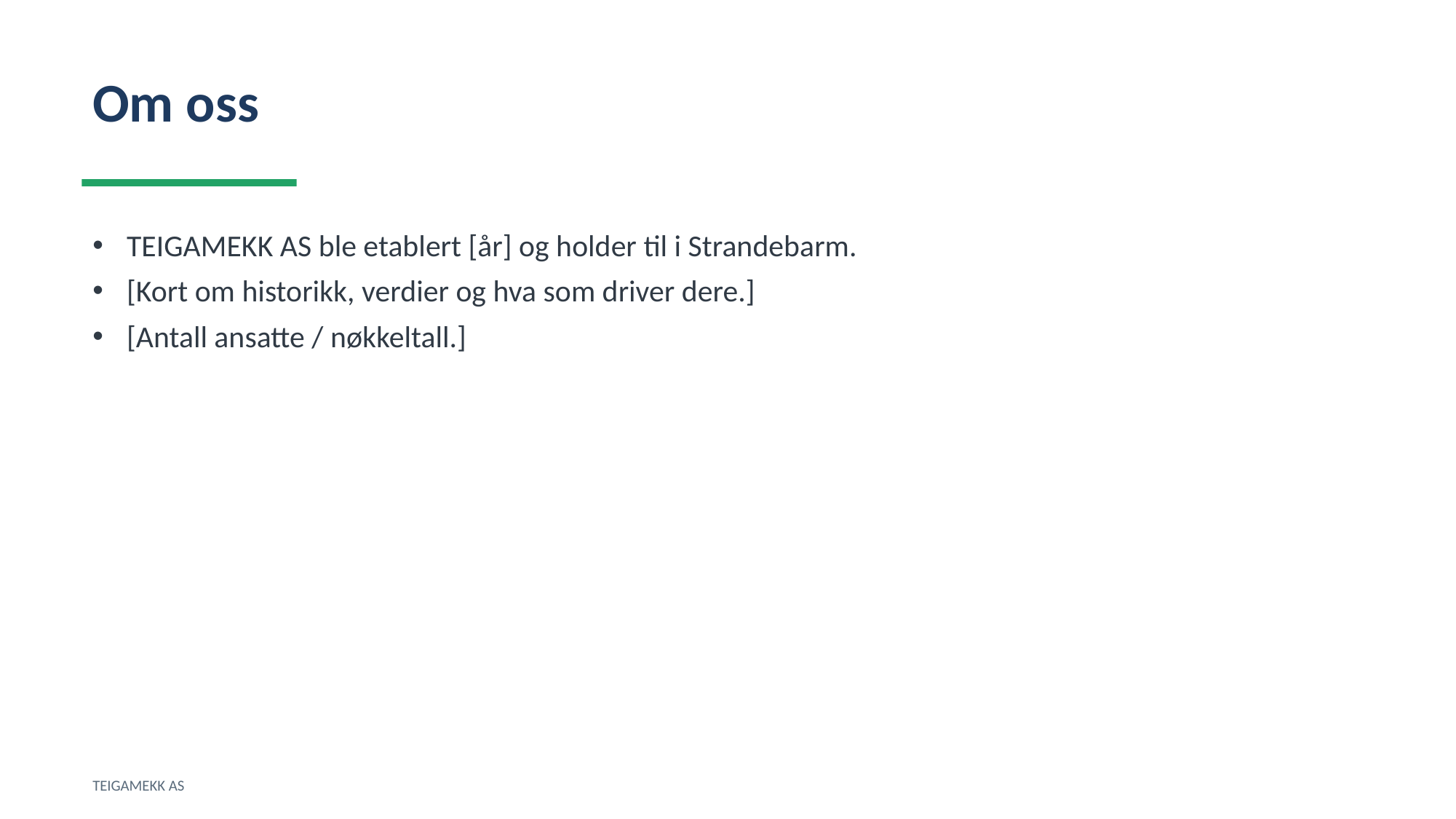

Om oss

TEIGAMEKK AS ble etablert [år] og holder til i Strandebarm.
[Kort om historikk, verdier og hva som driver dere.]
[Antall ansatte / nøkkeltall.]
TEIGAMEKK AS